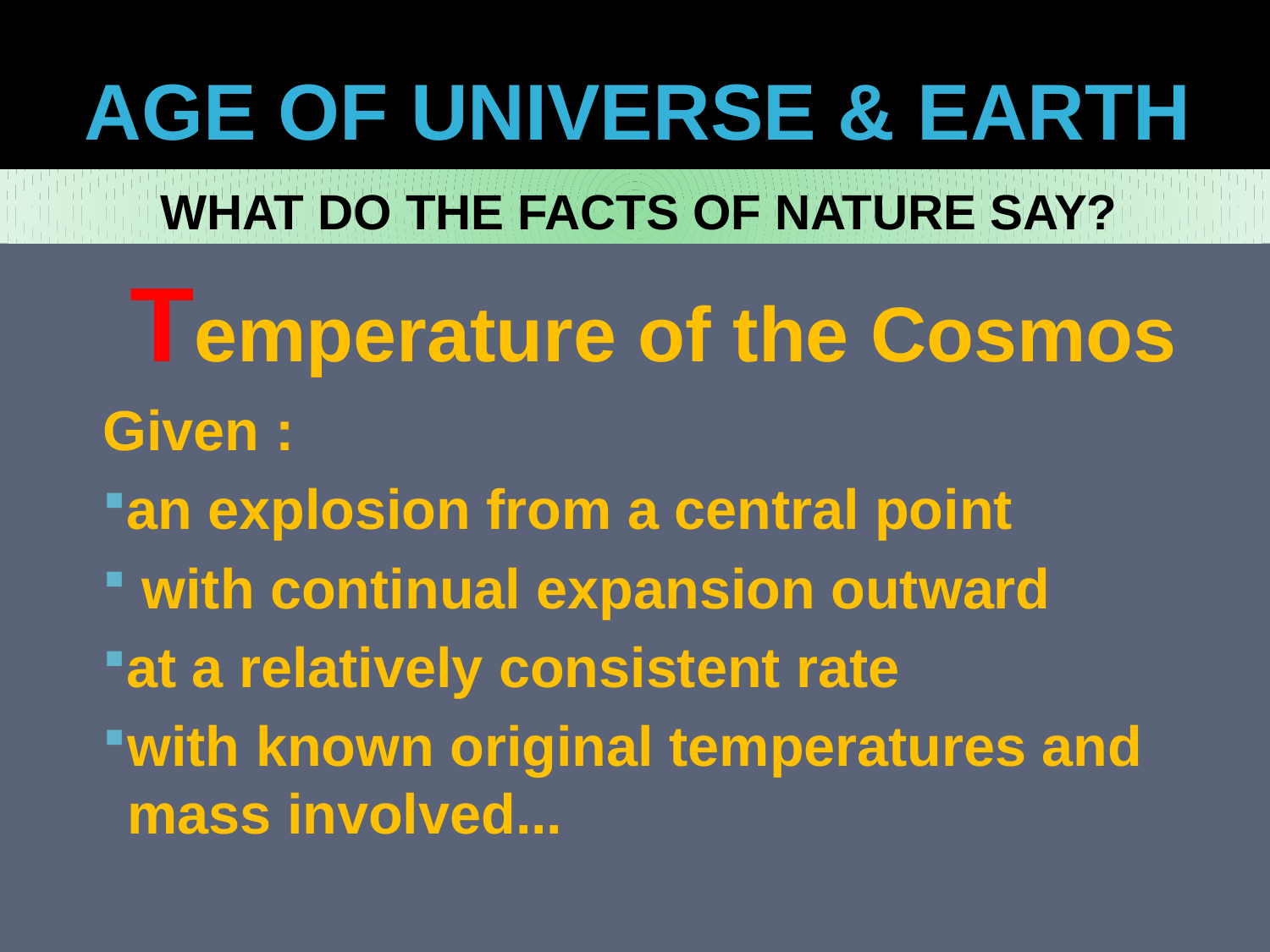

# AGE OF UNIVERSE & EARTH
WHAT DO THE FACTS OF NATURE SAY?
Temperature of the Cosmos
Given :
an explosion from a central point
 with continual expansion outward
at a relatively consistent rate
with known original temperatures and mass involved...